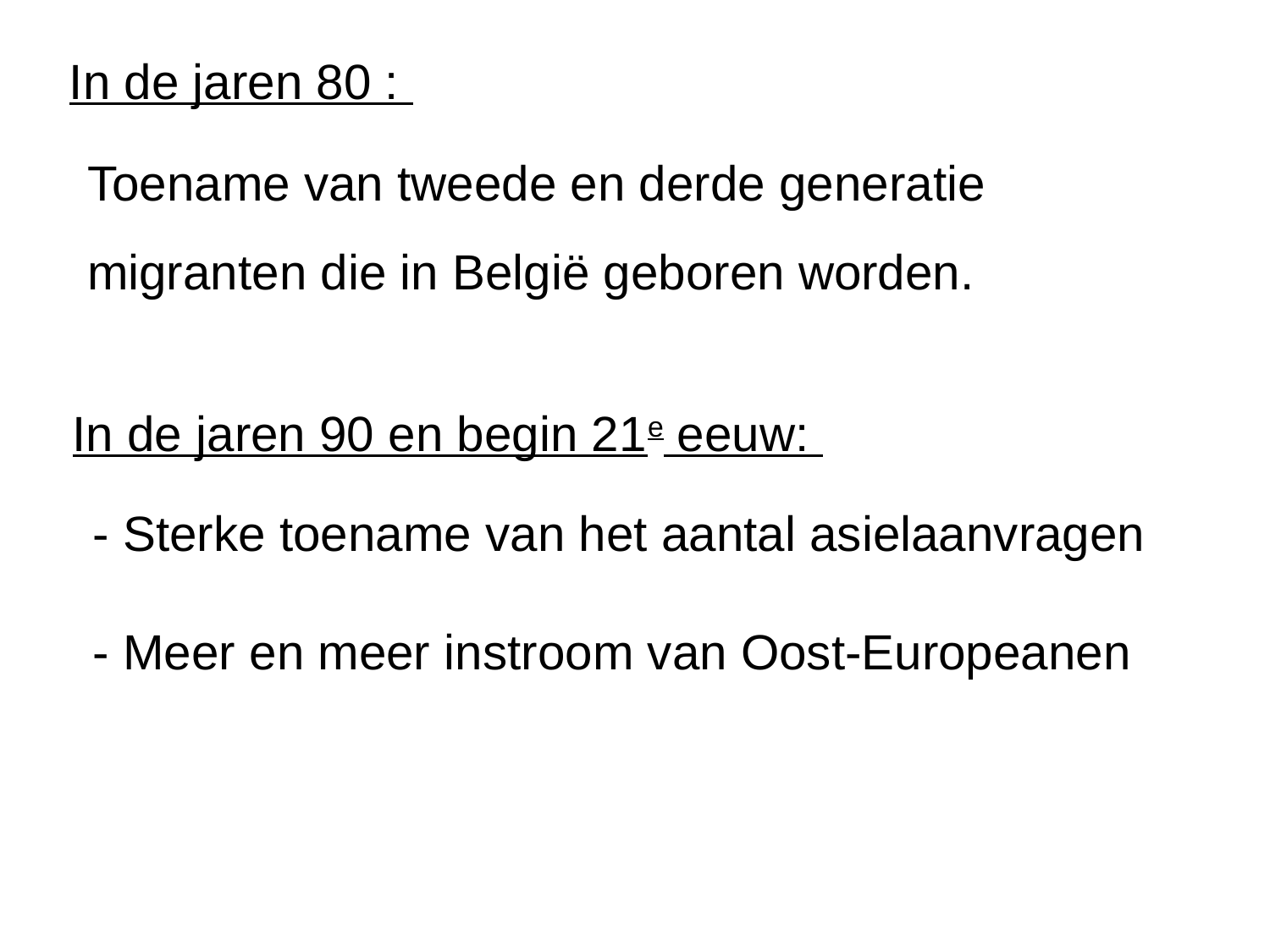

In de jaren 80 :
Toename van tweede en derde generatie migranten die in België geboren worden.
In de jaren 90 en begin 21e eeuw:
- Sterke toename van het aantal asielaanvragen

- Meer en meer instroom van Oost-Europeanen